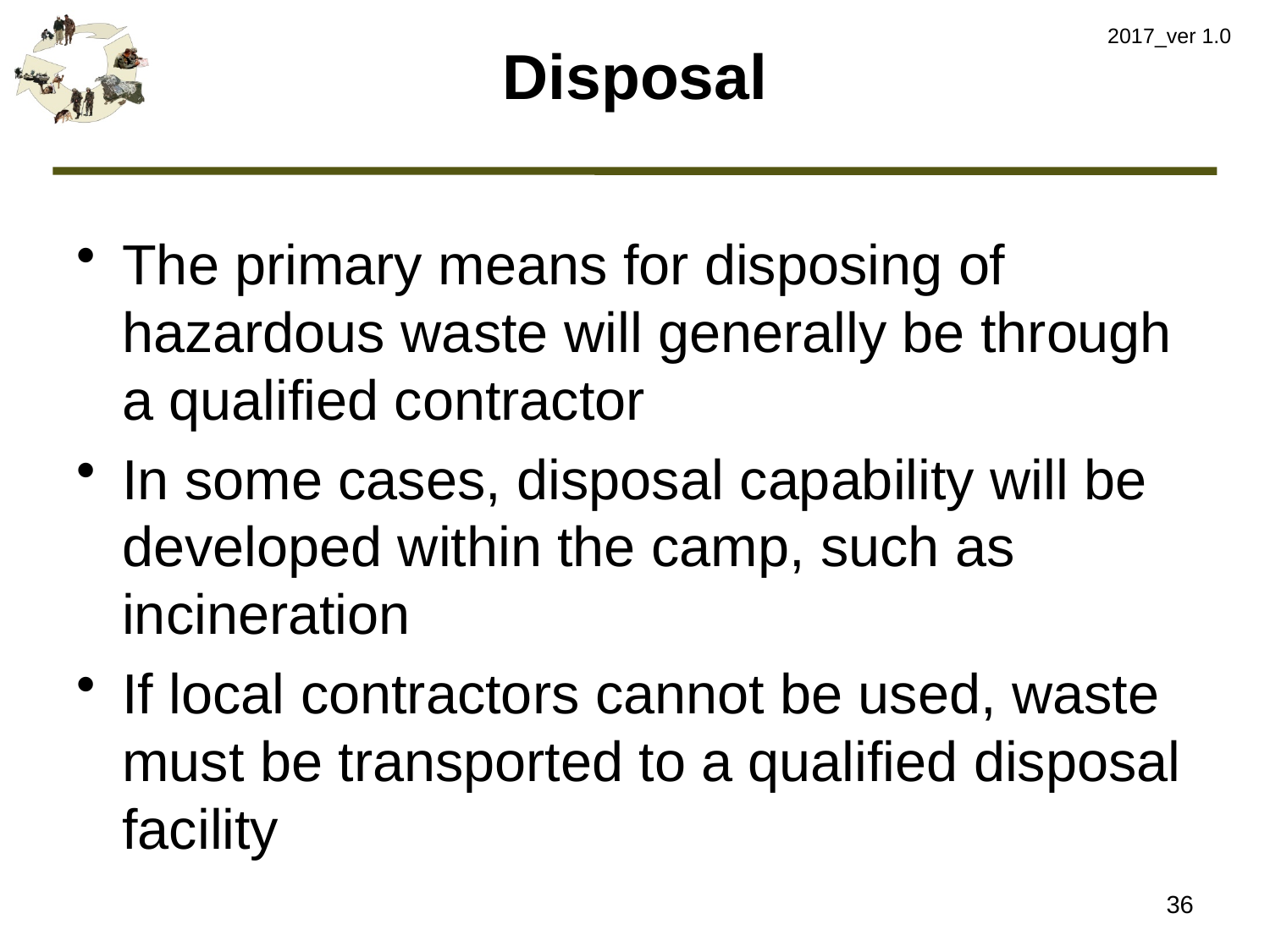

2017_ver 1.0
# Disposal
The primary means for disposing of hazardous waste will generally be through a qualified contractor
In some cases, disposal capability will be developed within the camp, such as incineration
If local contractors cannot be used, waste must be transported to a qualified disposal facility

36